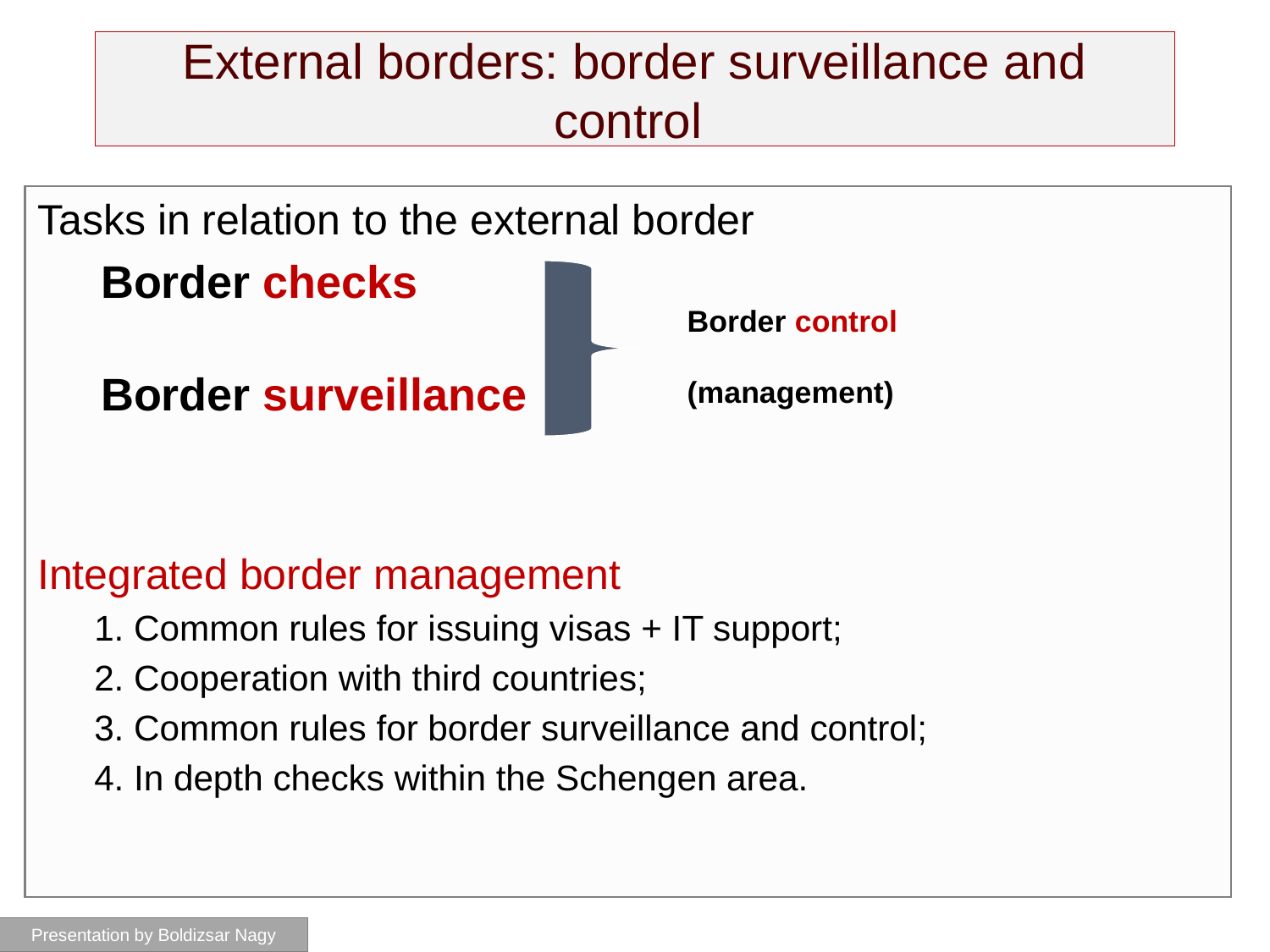

# External borders: border surveillance and control
Tasks in relation to the external border
Border checks

Border surveillance

Integrated border management
1. Common rules for issuing visas + IT support;
2. Cooperation with third countries;
3. Common rules for border surveillance and control;
4. In depth checks within the Schengen area.

Border control
(management)